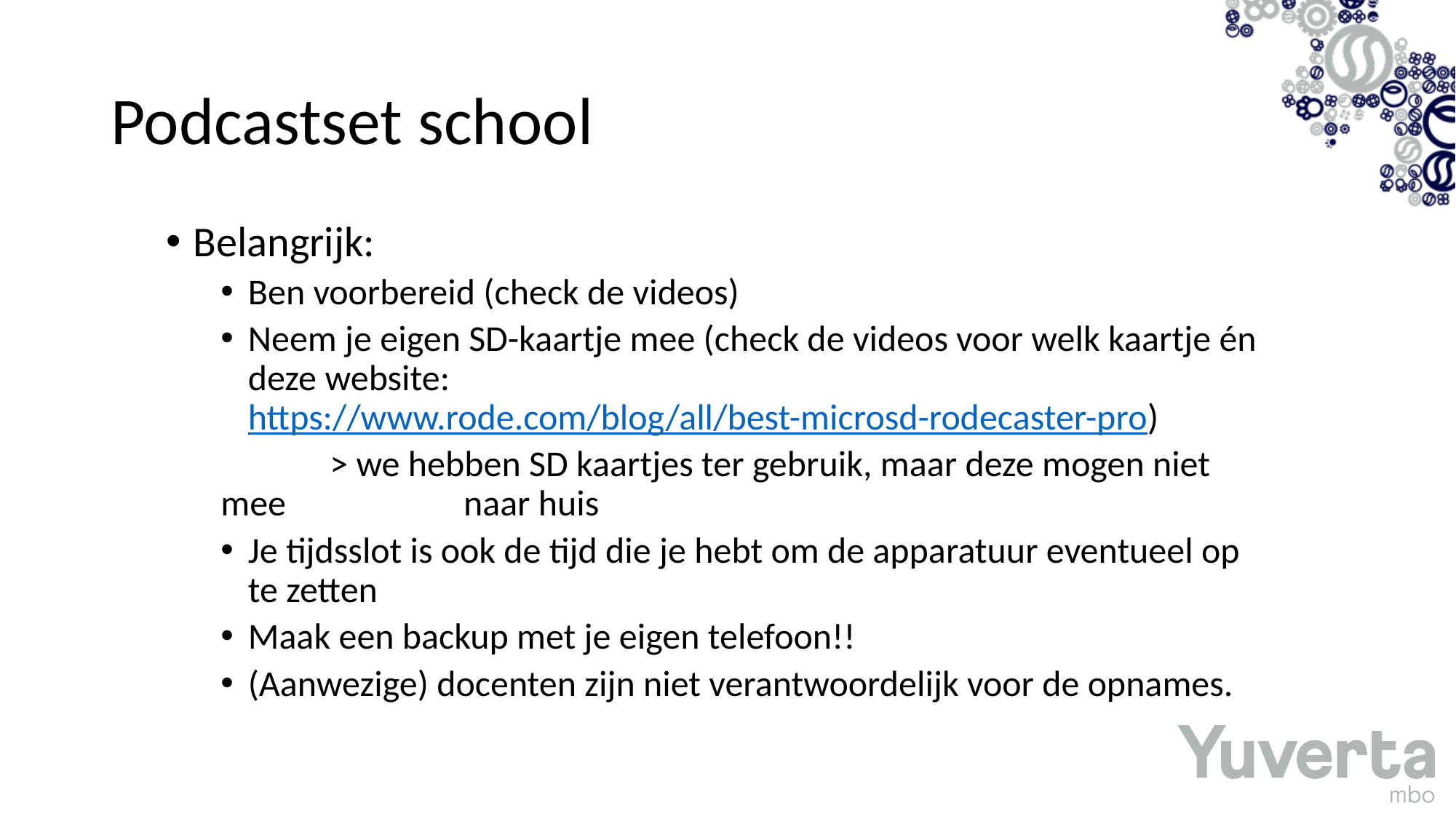

# Podcastset school
Belangrijk:
Ben voorbereid (check de videos)
Neem je eigen SD-kaartje mee (check de videos voor welk kaartje én deze website: https://www.rode.com/blog/all/best-microsd-rodecaster-pro)
	> we hebben SD kaartjes ter gebruik, maar deze mogen niet mee 	   	   naar huis
Je tijdsslot is ook de tijd die je hebt om de apparatuur eventueel op te zetten
Maak een backup met je eigen telefoon!!
(Aanwezige) docenten zijn niet verantwoordelijk voor de opnames.